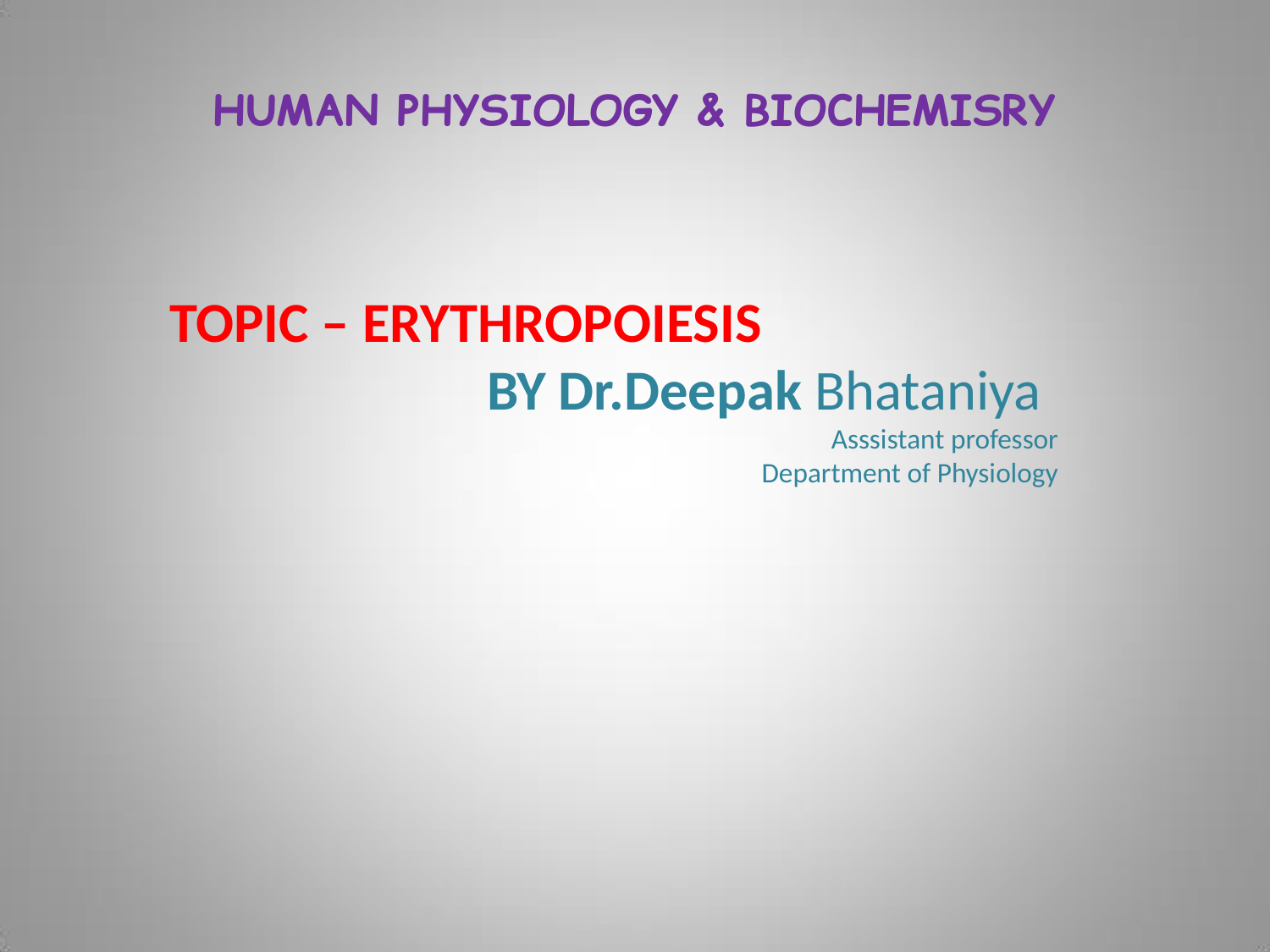

# HUMAN PHYSIOLOGY & BIOCHEMISRY
TOPIC – ERYTHROPOIESIS
                         BY Dr.Deepak Bhataniya
                               Asssistant professor
                                                                       Department of Physiology